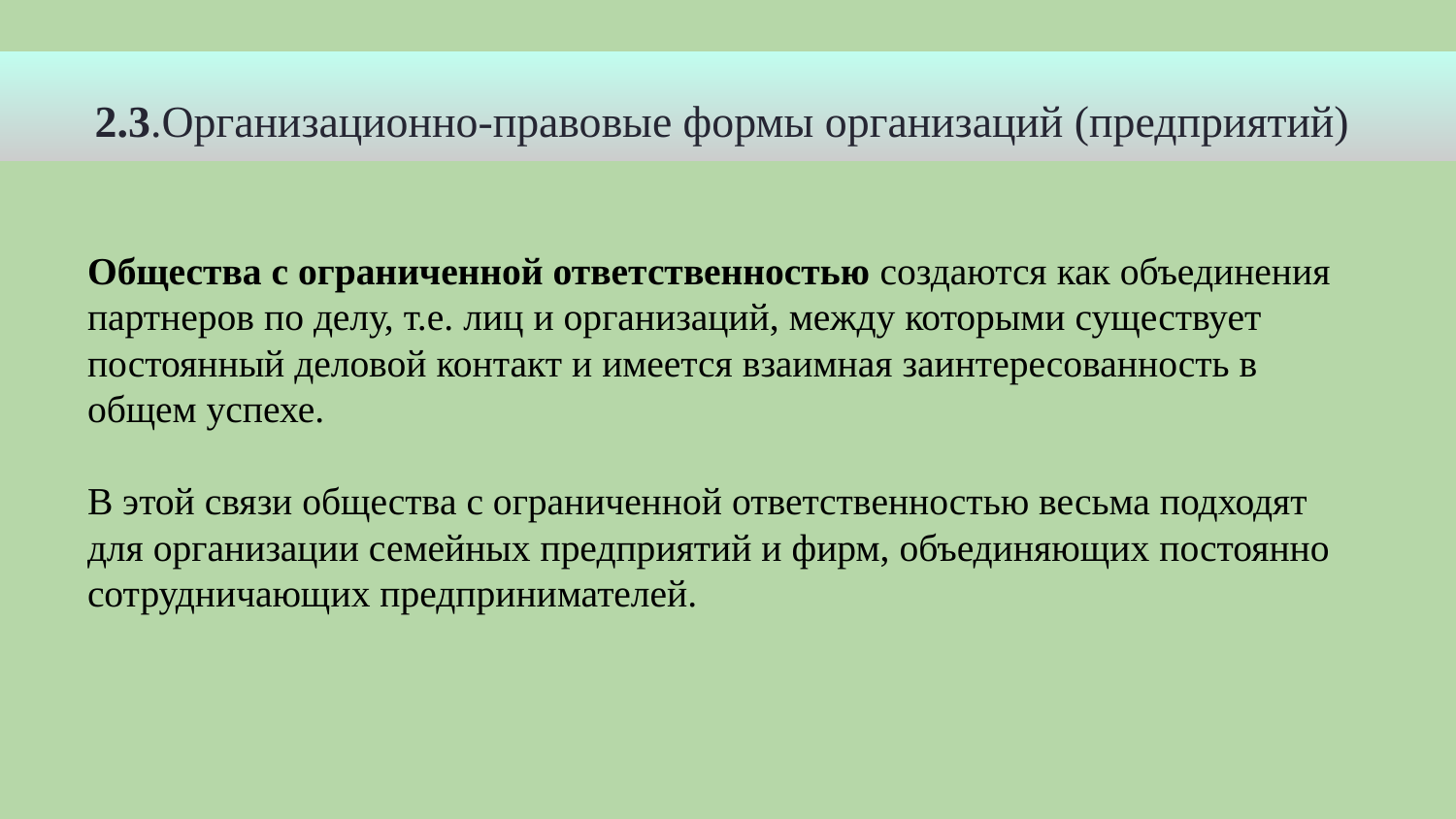

2.3.Организационно-правовые формы организаций (предприятий)
Общества с ограниченной ответственностью создаются как объединения партнеров по делу, т.е. лиц и организаций, между которыми существует постоянный деловой контакт и имеется взаимная заинтересованность в общем успехе.

В этой связи общества с ограниченной ответственностью весьма подходят для организации семейных предприятий и фирм, объединяющих постоянно сотрудничающих предпринимателей.